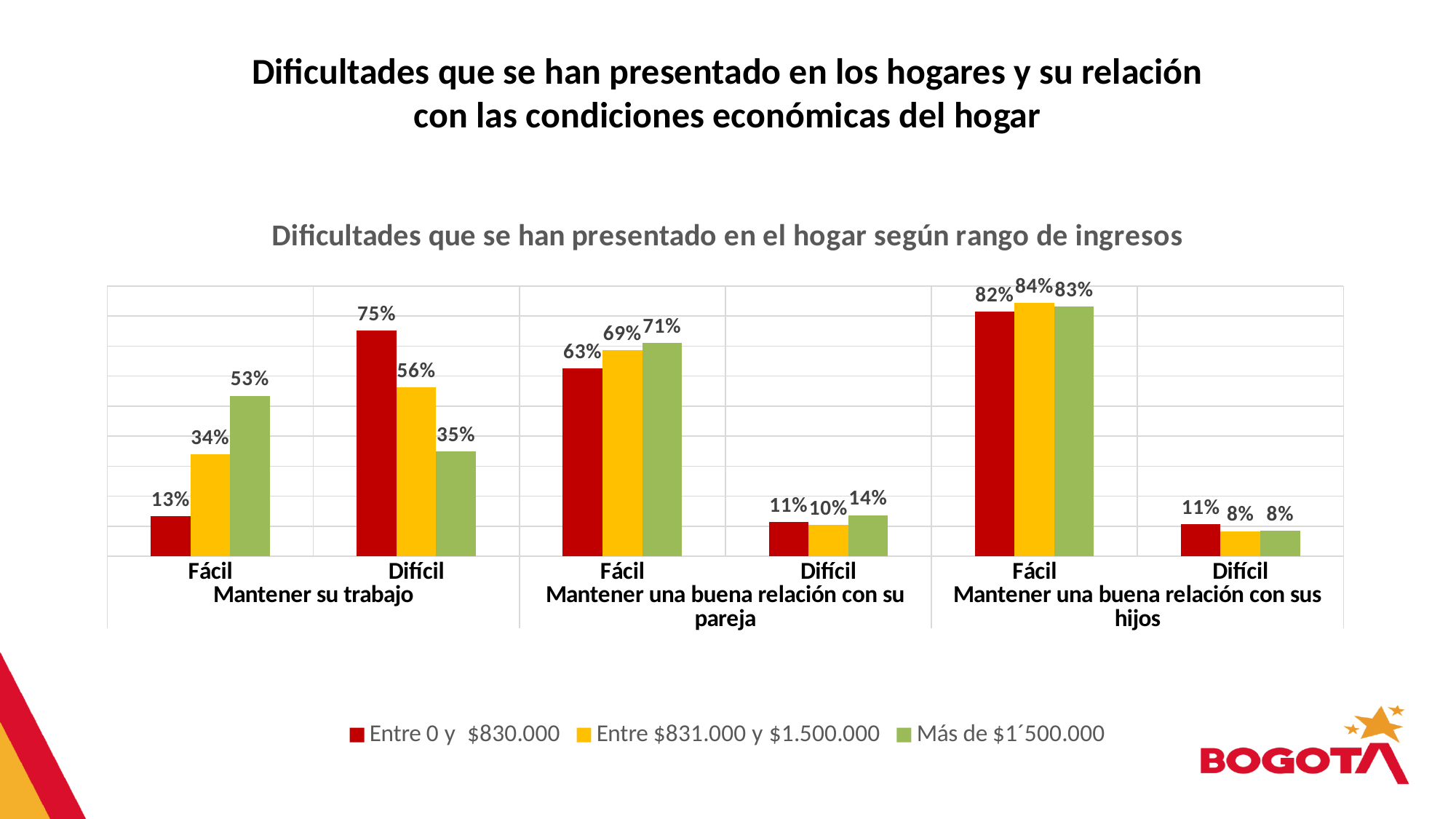

Dificultades que se han presentado en los hogares y su relación con las condiciones económicas del hogar

### Chart: Dificultades que se han presentado en el hogar según rango de ingresos

| Category | Entre 0 y  $830.000 | Entre $831.000 y $1.500.000 | Más de $1´500.000 |
|---|---|---|---|
| Fácil | 0.13360937621369764 | 0.3394396223742973 | 0.5349638286611963 |
| Difícil | 0.7524973875448218 | 0.5625303176143727 | 0.3485875601715628 |
| Fácil | 0.6261462852048456 | 0.6865064666291611 | 0.710995845889698 |
| Difícil | 0.11488862568065765 | 0.10455037571778644 | 0.1371112637347701 |
| Fácil | 0.8151311239104144 | 0.8439978196690732 | 0.8312910801586 |
| Difícil | 0.10645395104382356 | 0.08404097949118106 | 0.08447864618788875 |